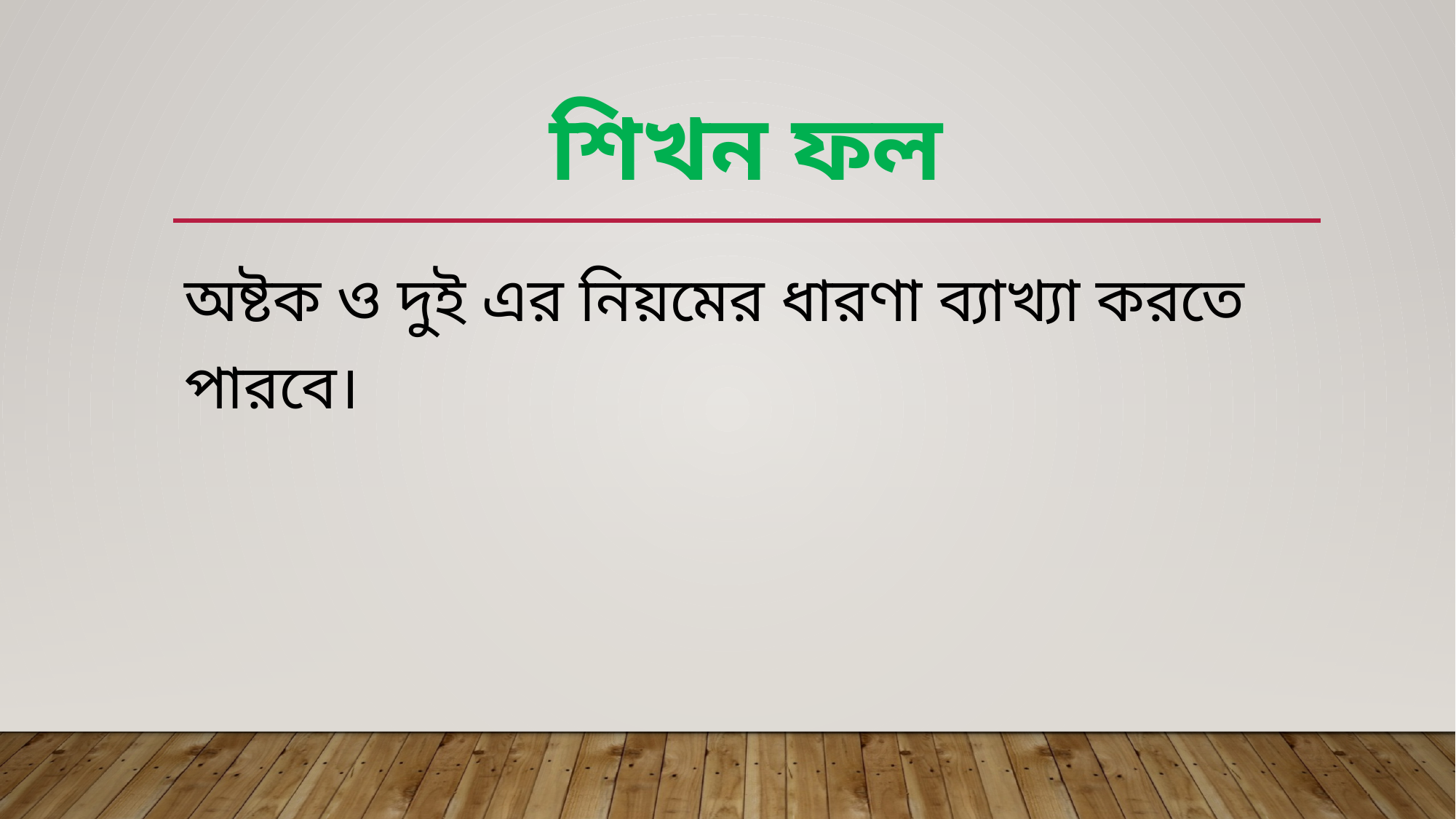

# শিখন ফল
অষ্টক ও দুই এর নিয়মের ধারণা ব্যাখ্যা করতে পারবে।